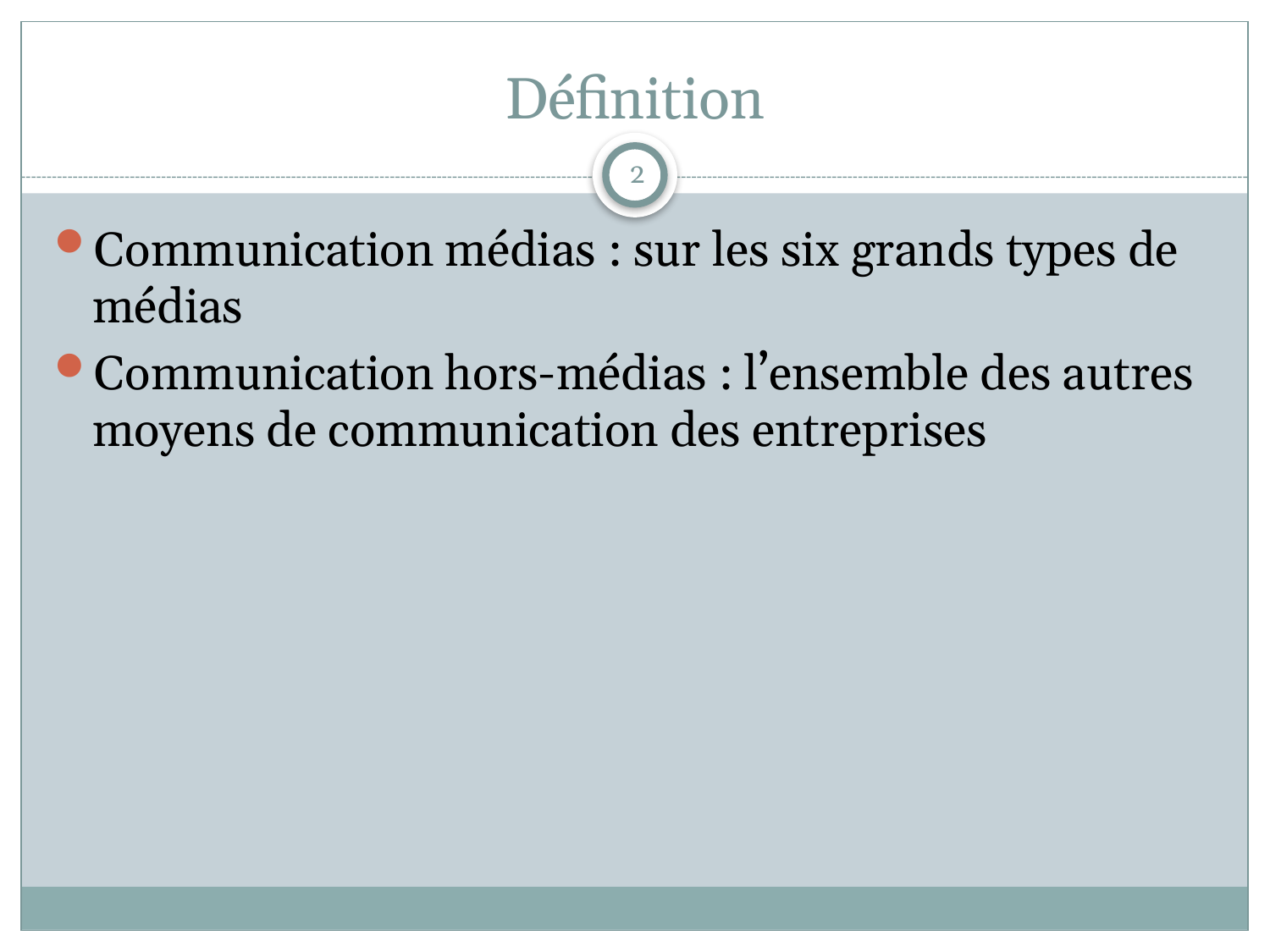

# Définition
2
Communication médias : sur les six grands types de médias
Communication hors-médias : l’ensemble des autres moyens de communication des entreprises